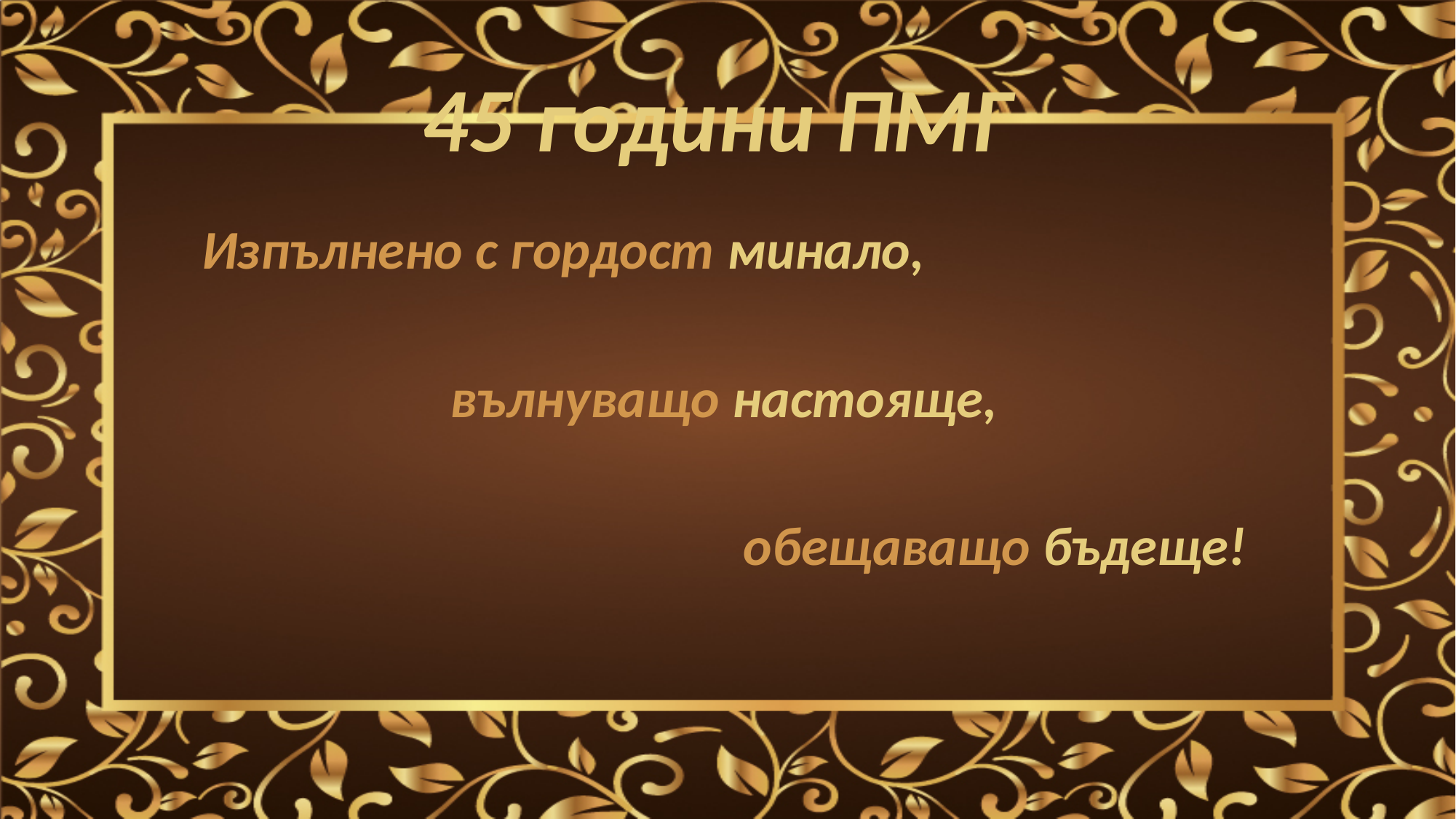

# 45 години ПМГ
Изпълнено с гордост минало,

вълнуващо настояще,

обещаващо бъдеще!